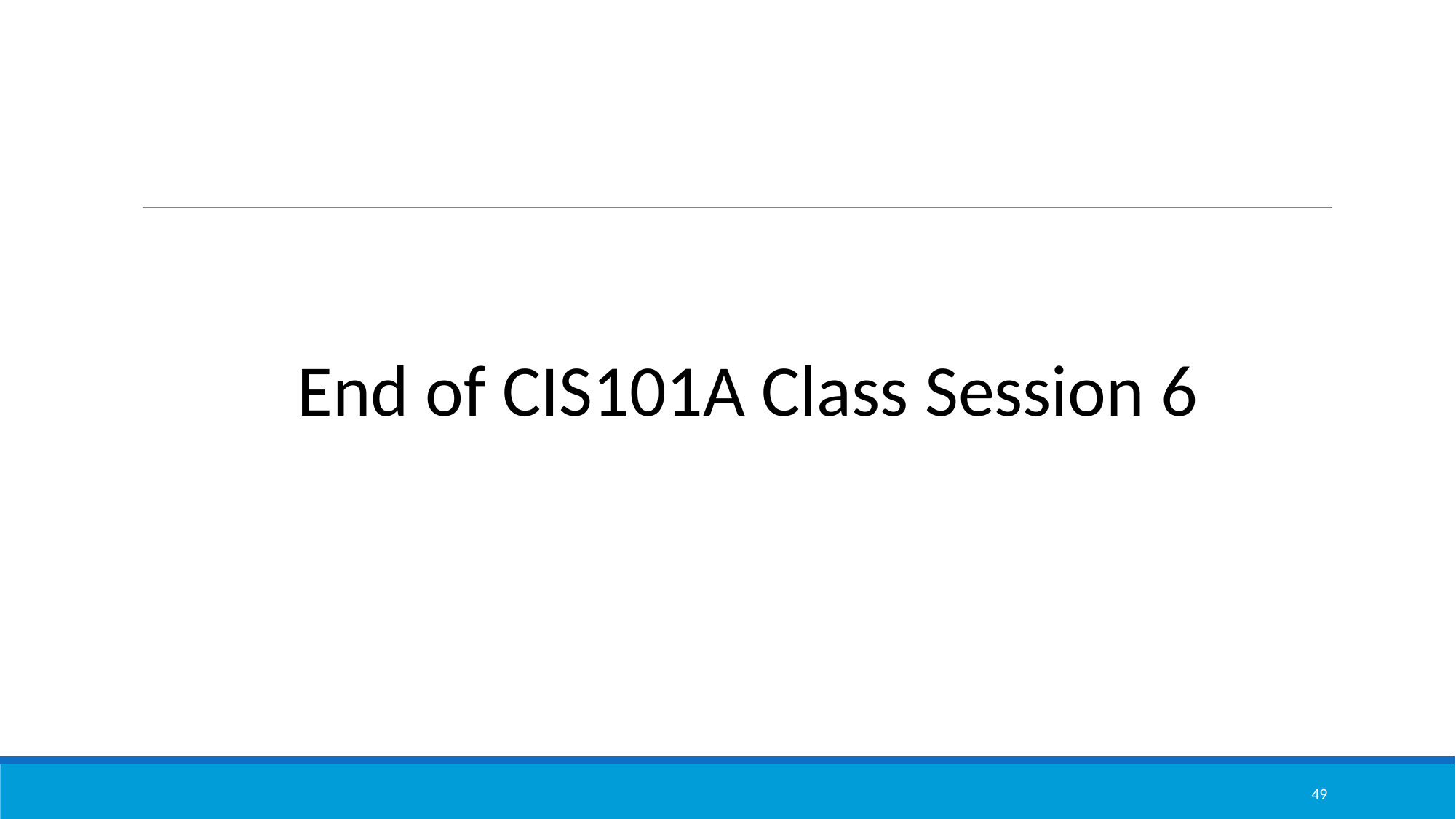

End of CIS101A Class Session 6
49